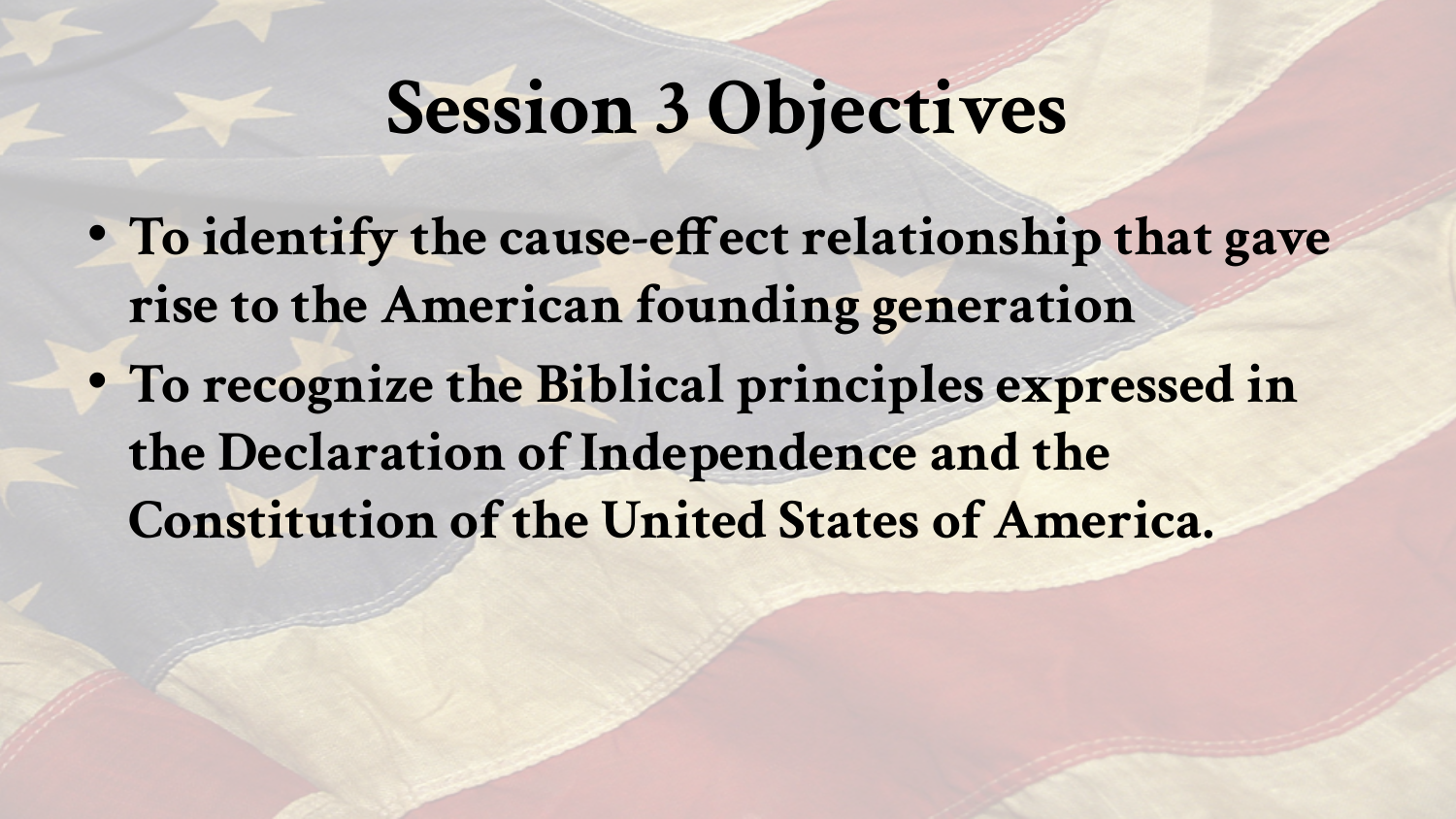

# Session 3 Objectives
To identify the cause-effect relationship that gave rise to the American founding generation
To recognize the Biblical principles expressed in the Declaration of Independence and the Constitution of the United States of America.